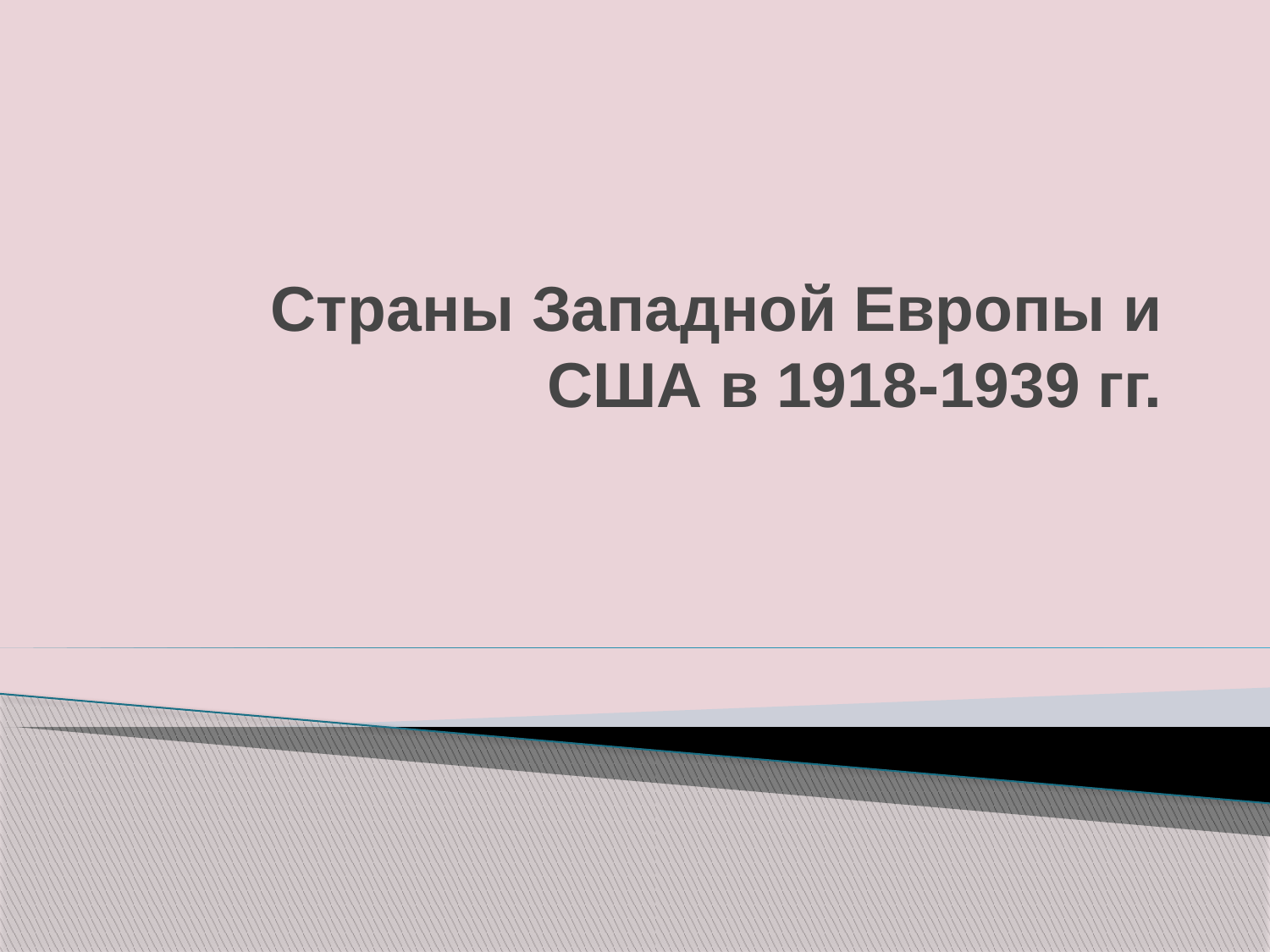

# Страны Западной Европы и США в 1918-1939 гг.